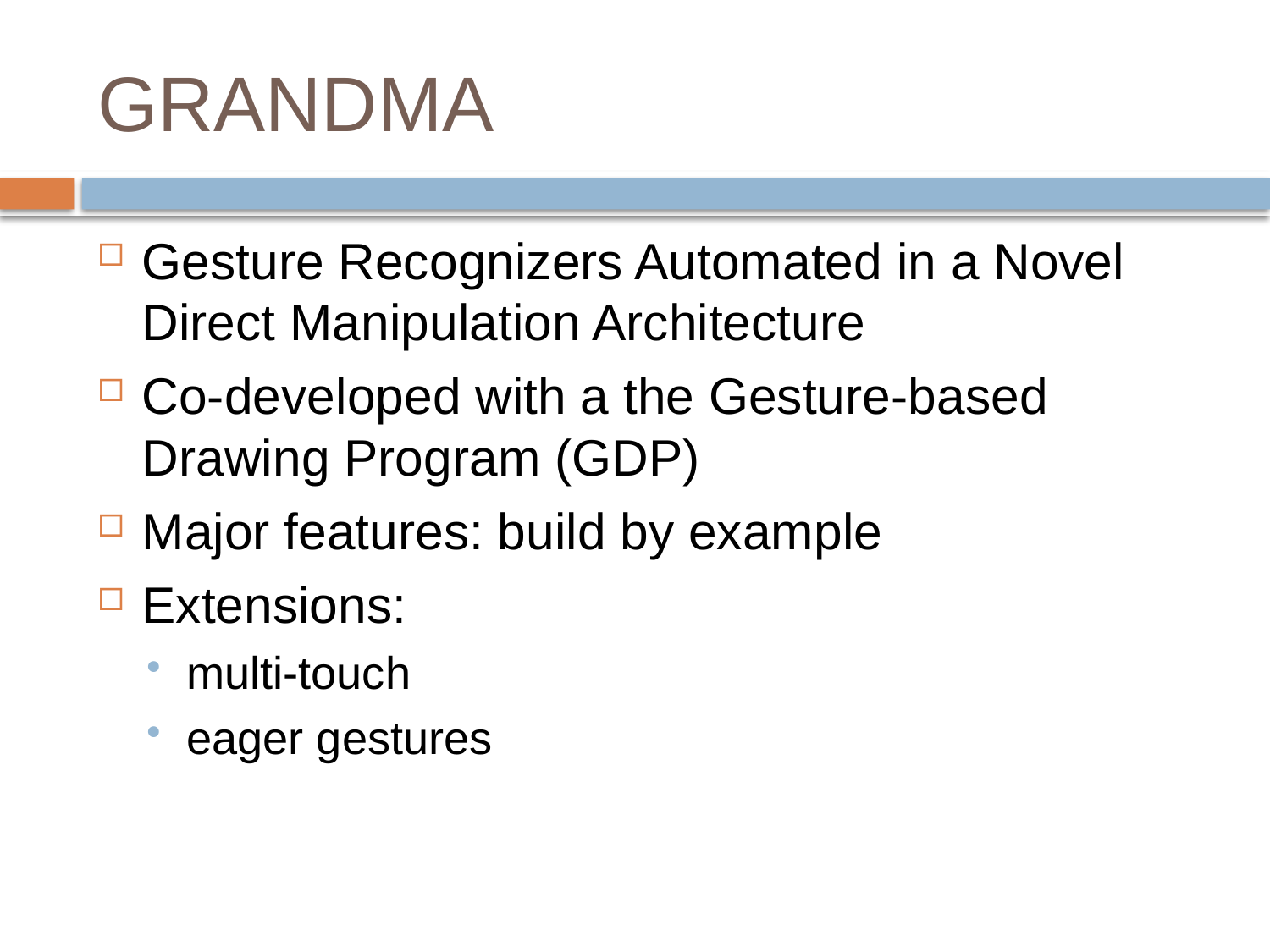

# GRANDMA
Gesture Recognizers Automated in a Novel Direct Manipulation Architecture
Co-developed with a the Gesture-based Drawing Program (GDP)
Major features: build by example
Extensions:
multi-touch
eager gestures